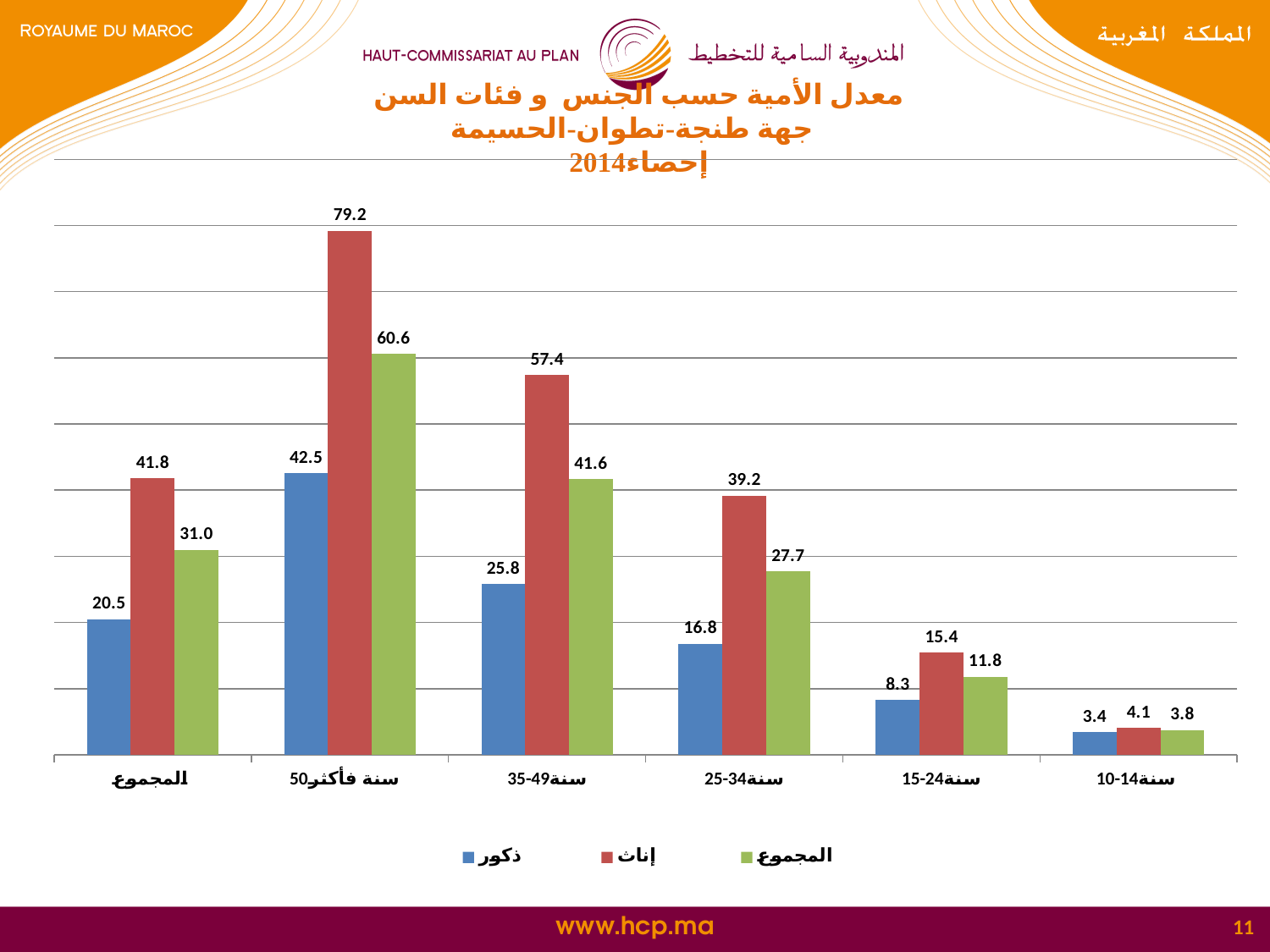

# معدل الأمية حسب الجنس  و فئات السن جهة طنجة-تطوان-الحسيمة إحصاء2014

### Chart

| Category | ذكور | إناث  | المجموع  |
|---|---|---|---|
| المجموع  | 20.47930898016069 | 41.78793004212593 | 30.9964725401893 |
| 50سنة فأكثر   | 42.528037290093856 | 79.17834468743813 | 60.609057817430674 |
| 35-49سنة | 25.81372885652763 | 57.38188568275539 | 41.64603168509415 |
| 25-34سنة | 16.79878484409848 | 39.15868138735545 | 27.717486323164316 |
| 15-24سنة | 8.318881422068069 | 15.435479385894302 | 11.83115845616225 |
| 10-14سنة  | 3.4402301045495776 | 4.082689272726139 | 3.7543421971593873 |
11